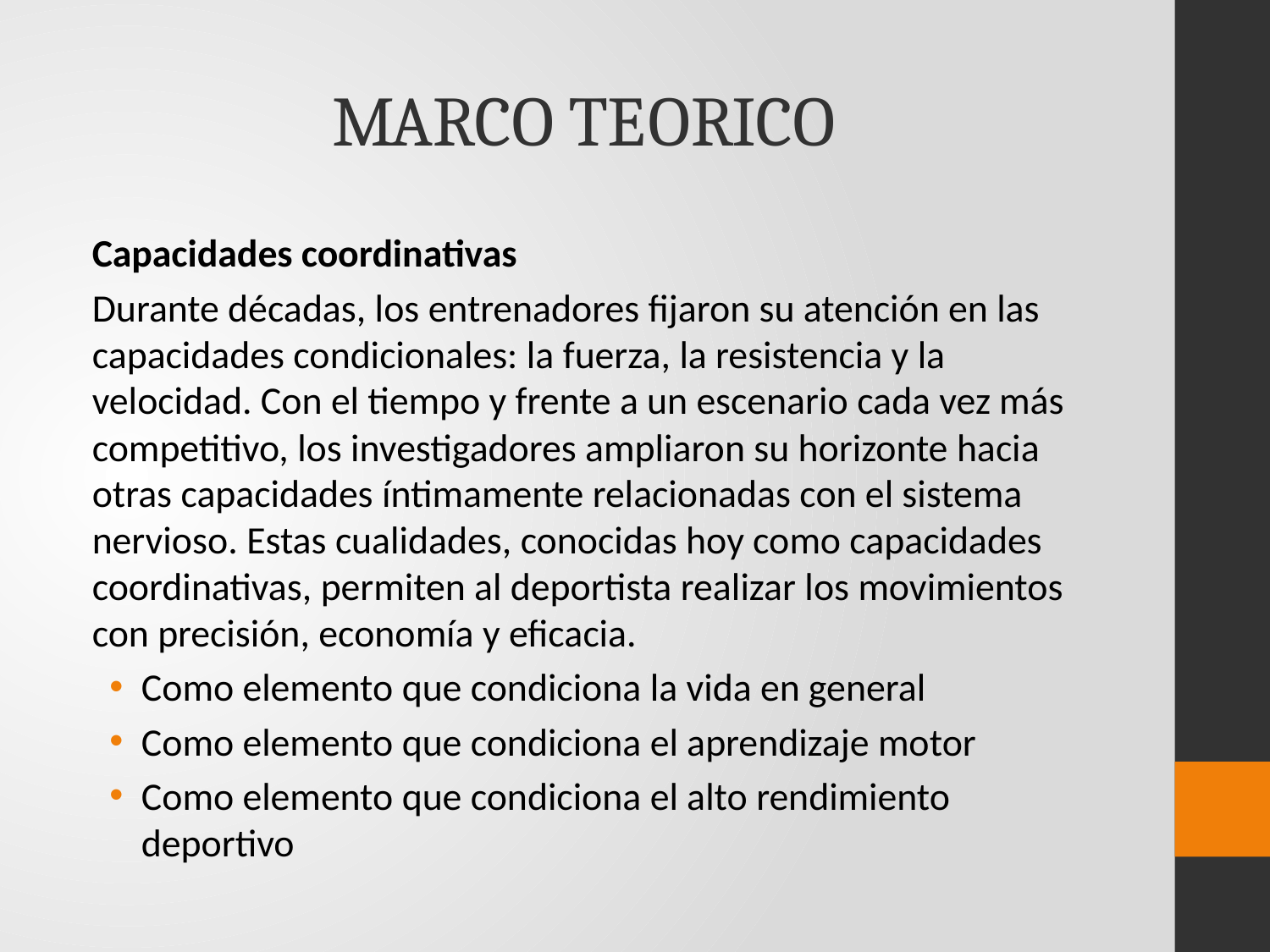

# MARCO TEORICO
Capacidades coordinativas
Durante décadas, los entrenadores fijaron su atención en las capacidades condicionales: la fuerza, la resistencia y la velocidad. Con el tiempo y frente a un escenario cada vez más competitivo, los investigadores ampliaron su horizonte hacia otras capacidades íntimamente relacionadas con el sistema nervioso. Estas cualidades, conocidas hoy como capacidades coordinativas, permiten al deportista realizar los movimientos con precisión, economía y eficacia.
Como elemento que condiciona la vida en general
Como elemento que condiciona el aprendizaje motor
Como elemento que condiciona el alto rendimiento deportivo